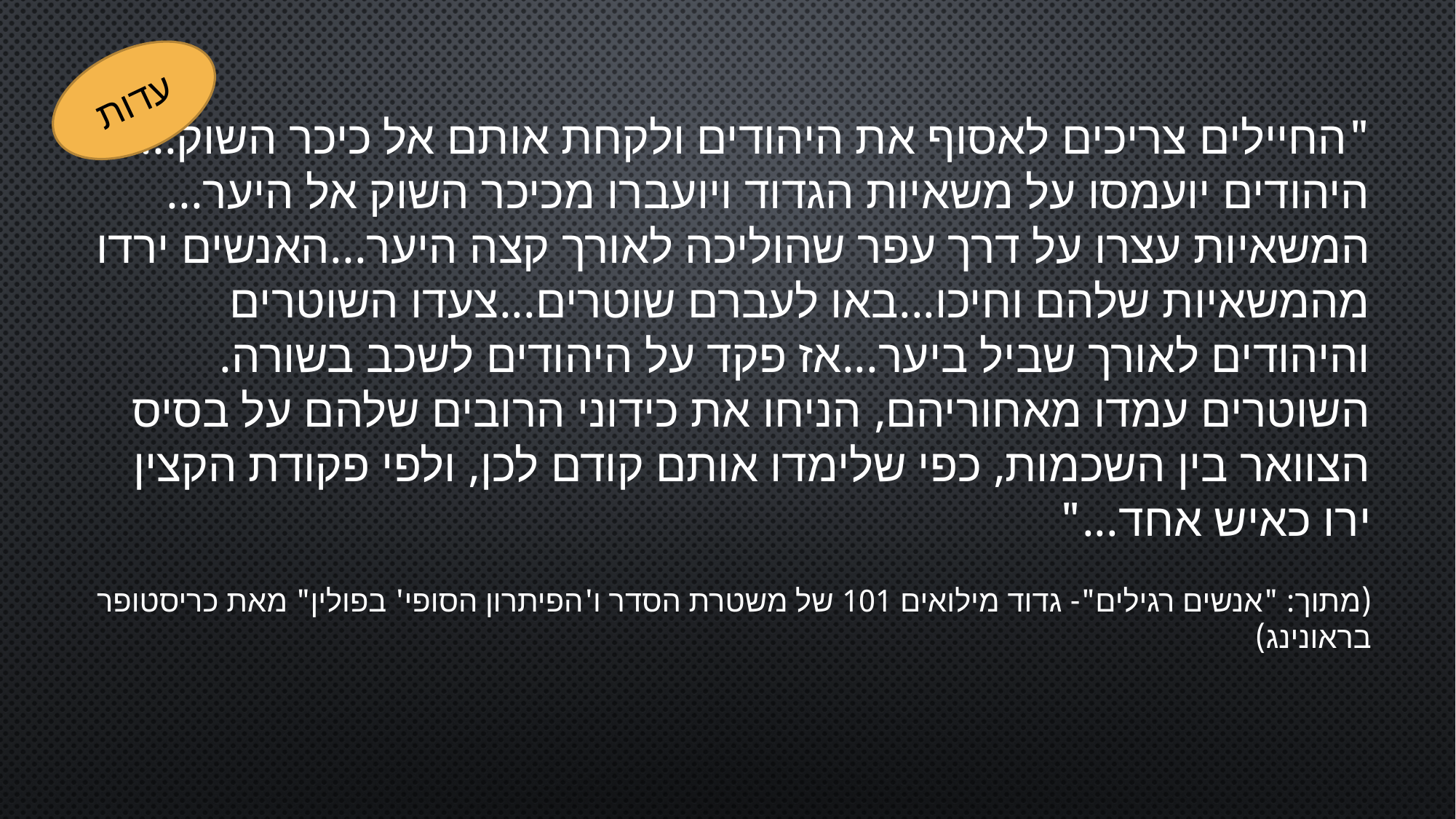

עדות
"החיילים צריכים לאסוף את היהודים ולקחת אותם אל כיכר השוק...היהודים יועמסו על משאיות הגדוד ויועברו מכיכר השוק אל היער...המשאיות עצרו על דרך עפר שהוליכה לאורך קצה היער...האנשים ירדו מהמשאיות שלהם וחיכו...באו לעברם שוטרים...צעדו השוטרים והיהודים לאורך שביל ביער...אז פקד על היהודים לשכב בשורה. השוטרים עמדו מאחוריהם, הניחו את כידוני הרובים שלהם על בסיס הצוואר בין השכמות, כפי שלימדו אותם קודם לכן, ולפי פקודת הקצין ירו כאיש אחד..."
(מתוך: "אנשים רגילים"- גדוד מילואים 101 של משטרת הסדר ו'הפיתרון הסופי' בפולין" מאת כריסטופר בראונינג)